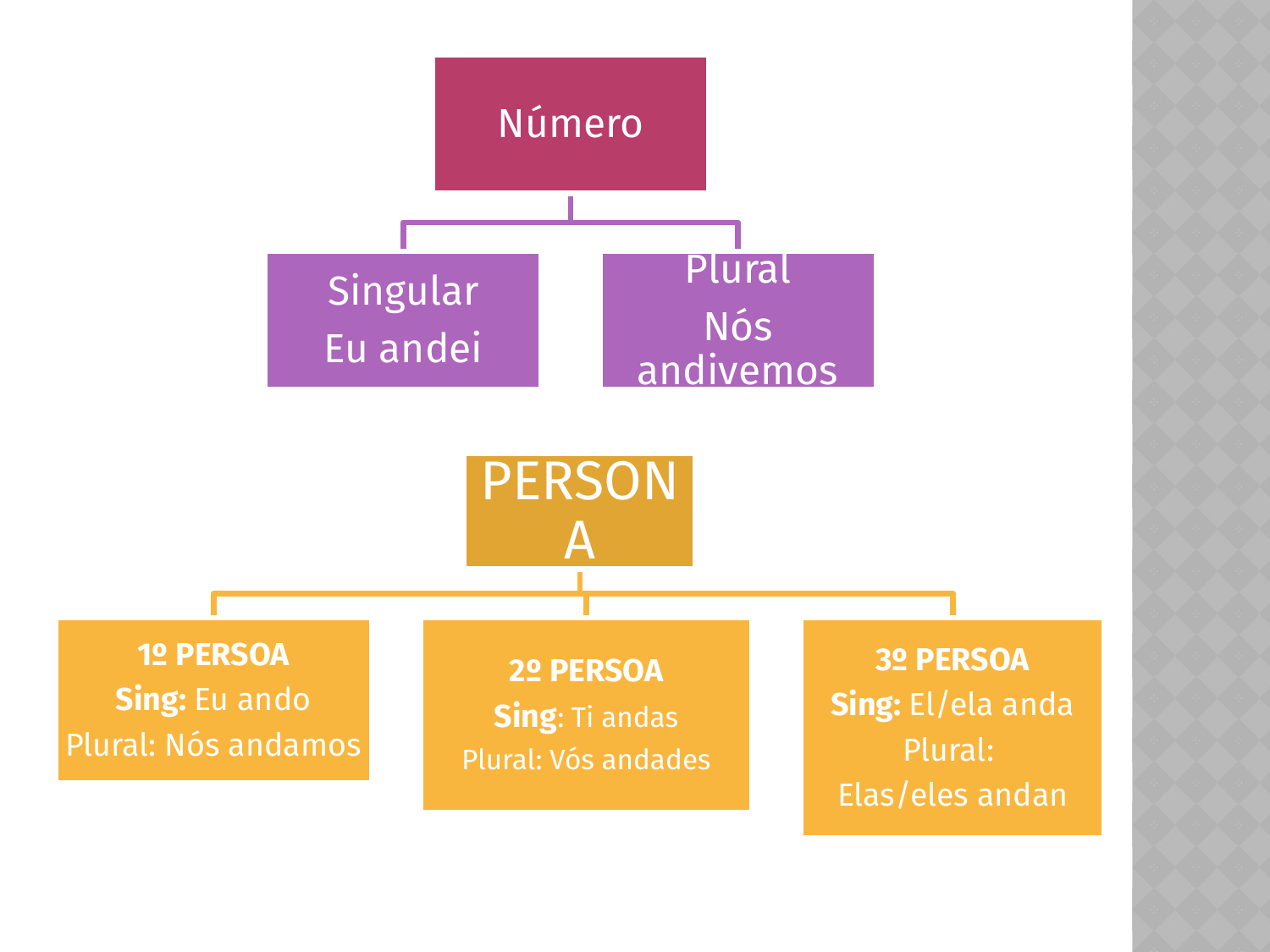

Número
Singular
Eu andei
Plural
Nós andivemos
PERSONA
1º PERSOA
Sing: Eu ando
Plural: Nós andamos
2º PERSOA
Sing: Ti andas
Plural: Vós andades
3º PERSOA
Sing: El/ela anda
Plural:
Elas/eles andan